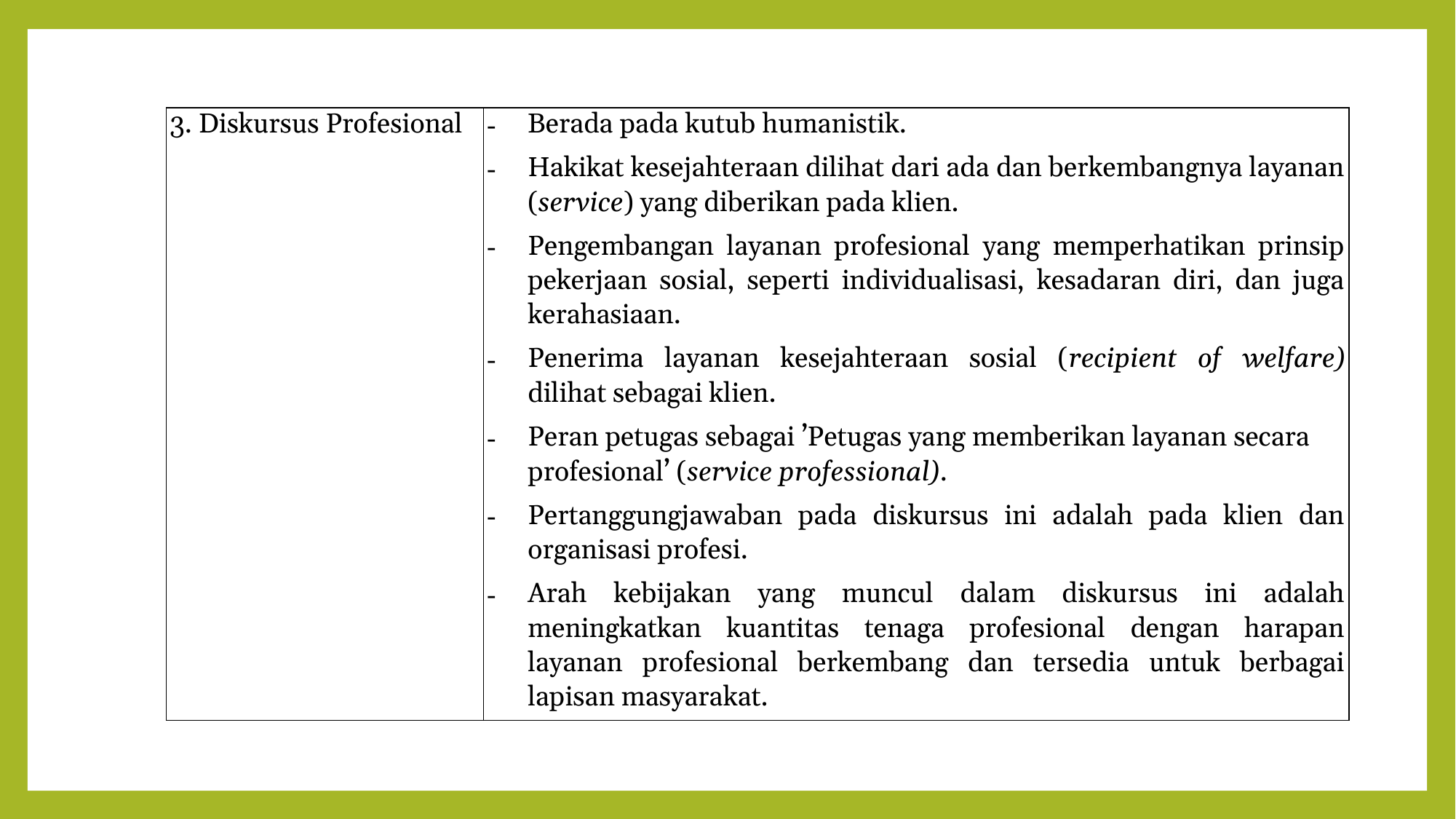

| 3. Diskursus Profesional | Berada pada kutub humanistik. Hakikat kesejahteraan dilihat dari ada dan berkembangnya layanan (service) yang diberikan pada klien. Pengembangan layanan profesional yang memperhatikan prinsip pekerjaan sosial, seperti individualisasi, kesadaran diri, dan juga kerahasiaan. Penerima layanan kesejahteraan sosial (recipient of welfare) dilihat sebagai klien. Peran petugas sebagai ’Petugas yang memberikan layanan secara profesional’ (service professional). Pertanggungjawaban pada diskursus ini adalah pada klien dan organisasi profesi. Arah kebijakan yang muncul dalam diskursus ini adalah meningkatkan kuantitas tenaga profesional dengan harapan layanan profesional berkembang dan tersedia untuk berbagai lapisan masyarakat. |
| --- | --- |